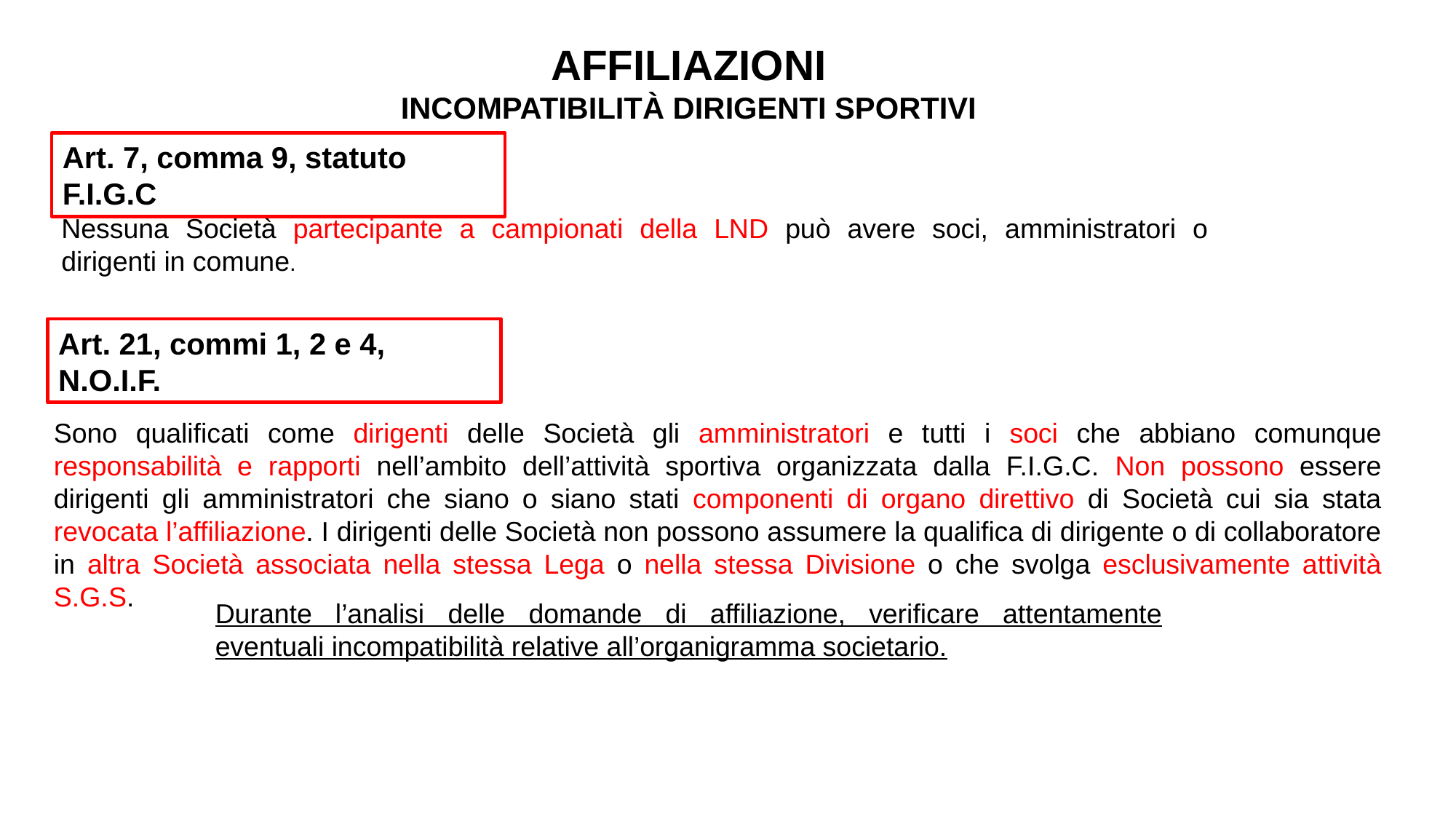

AFFILIAZIONI
INCOMPATIBILITÀ DIRIGENTI SPORTIVI
Art. 7, comma 9, statuto F.I.G.C
Nessuna Società partecipante a campionati della LND può avere soci, amministratori o dirigenti in comune.

Art. 21, commi 1, 2 e 4, N.O.I.F.
Sono qualificati come dirigenti delle Società gli amministratori e tutti i soci che abbiano comunque responsabilità e rapporti nell’ambito dell’attività sportiva organizzata dalla F.I.G.C. Non possono essere dirigenti gli amministratori che siano o siano stati componenti di organo direttivo di Società cui sia stata revocata l’affiliazione. I dirigenti delle Società non possono assumere la qualifica di dirigente o di collaboratore in altra Società associata nella stessa Lega o nella stessa Divisione o che svolga esclusivamente attività S.G.S.

Durante l’analisi delle domande di affiliazione, verificare attentamente eventuali incompatibilità relative all’organigramma societario.